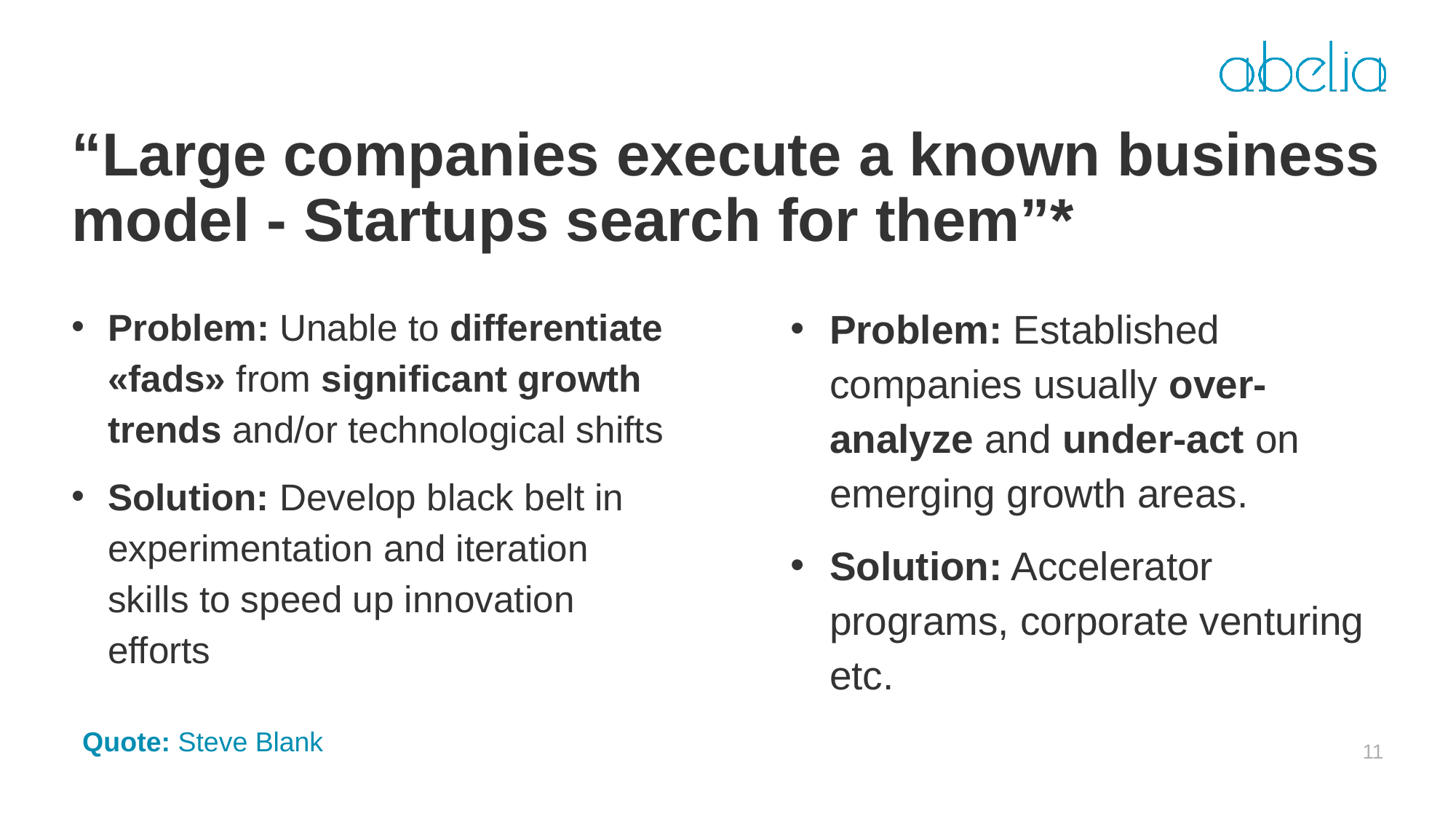

# “Large companies execute a known business model - Startups search for them”*
Problem: Unable to differentiate «fads» from significant growth trends and/or technological shifts
Solution: Develop black belt in experimentation and iteration skills to speed up innovation efforts

Problem: Established companies usually over-analyze and under-act on emerging growth areas.
Solution: Accelerator programs, corporate venturing etc.

Quote: Steve Blank
11